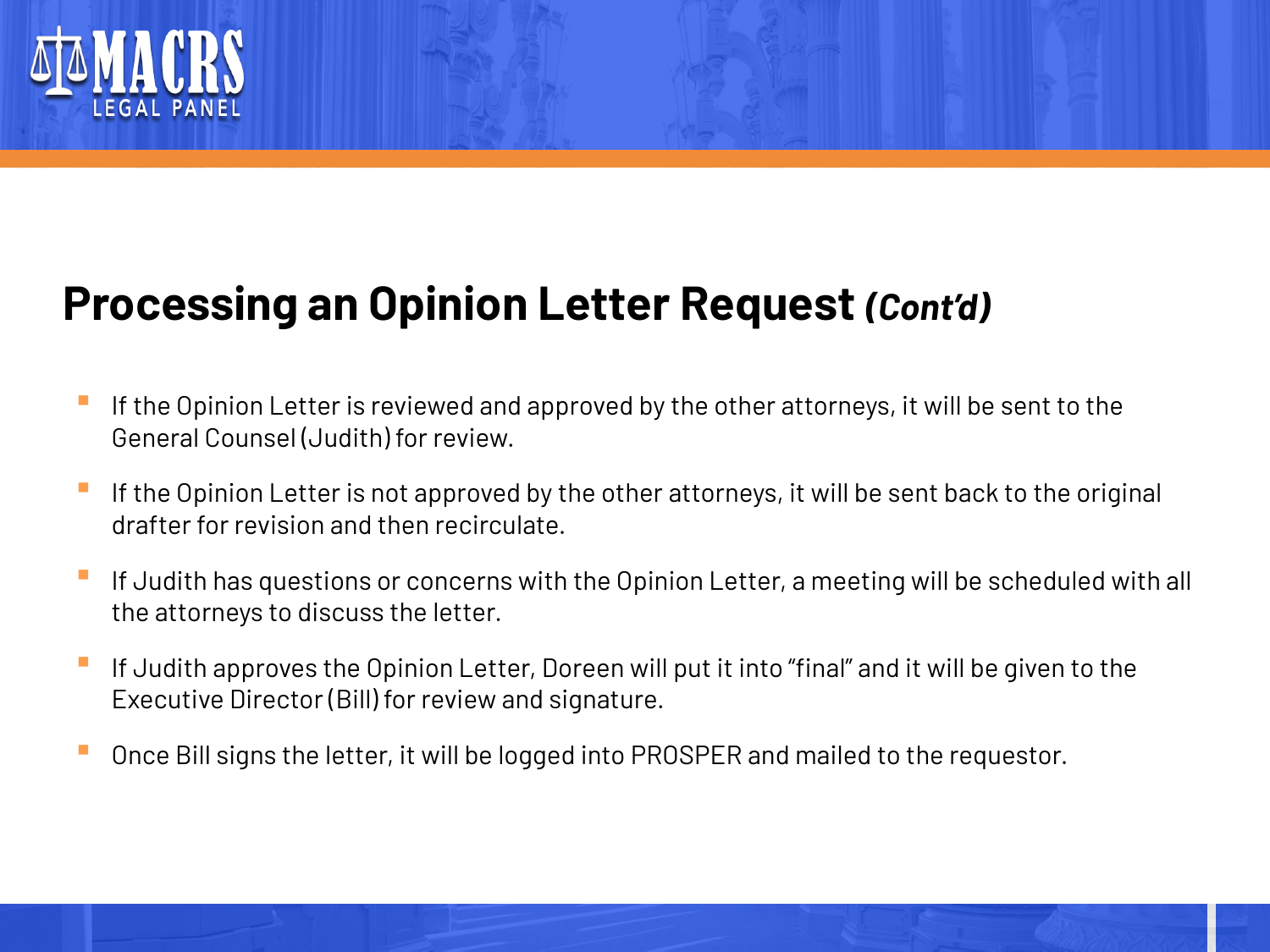

# Processing an Opinion Letter Request (Cont’d)
If the Opinion Letter is reviewed and approved by the other attorneys, it will be sent to the General Counsel (Judith) for review.
If the Opinion Letter is not approved by the other attorneys, it will be sent back to the original drafter for revision and then recirculate.
If Judith has questions or concerns with the Opinion Letter, a meeting will be scheduled with all the attorneys to discuss the letter.
If Judith approves the Opinion Letter, Doreen will put it into “final” and it will be given to the Executive Director (Bill) for review and signature.
Once Bill signs the letter, it will be logged into PROSPER and mailed to the requestor.
18